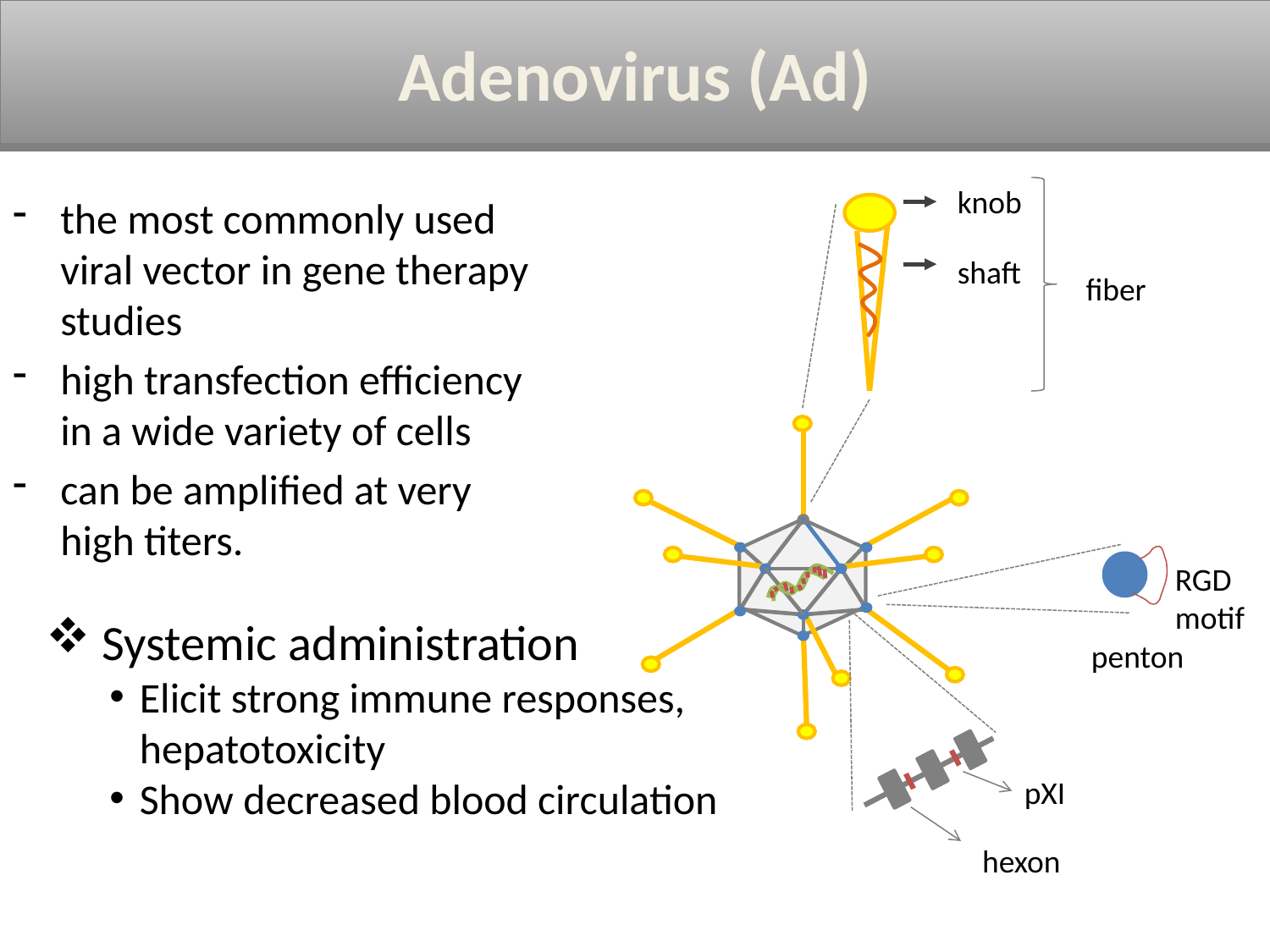

Adenovirus (Ad)
knob

the most commonly used viral vector in gene therapy studies
high transfection efficiency in a wide variety of cells
can be amplified at very high titers.

shaft
fiber

RGD motif

 Systemic administration
Elicit strong immune responses, hepatotoxicity
Show decreased blood circulation

penton

pXI
hexon